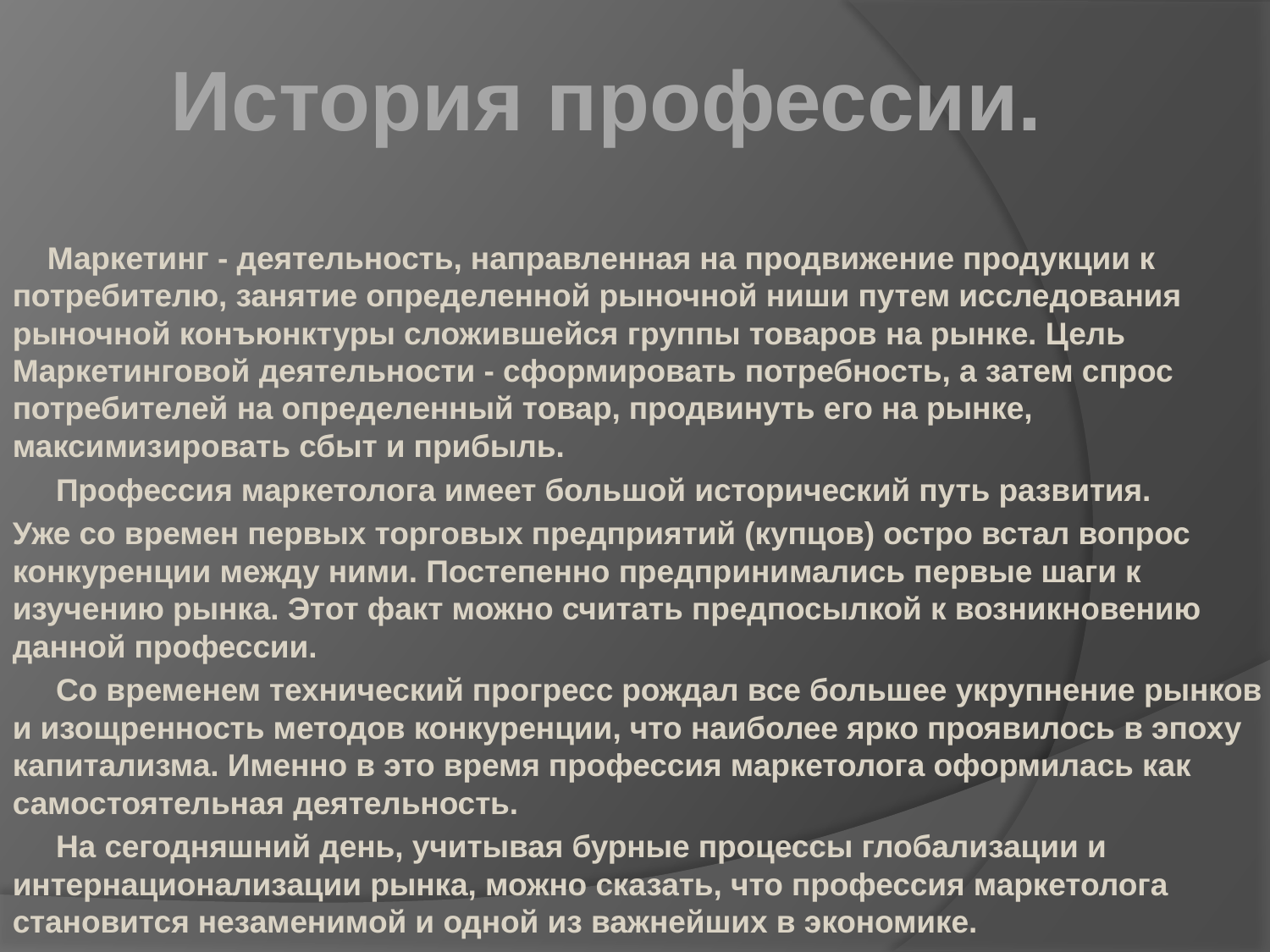

# История профессии.
    Маркетинг - деятельность, направленная на продвижение продукции к потребителю, занятие определенной рыночной ниши путем исследо­вания рыночной конъюнктуры сложившейся группы товаров на рынке. Цель      Маркетинговой деятельности - сформировать потребность, а затем спрос потребителей на определенный товар, продвинуть его на рынке, максимизировать сбыт и прибыль.
     Профессия маркетолога имеет большой исторический путь развития.
Уже со времен первых торговых предприятий (купцов) остро встал вопрос конкуренции между ними. Постепенно предпринимались первые шаги к изучению рынка. Этот факт можно считать предпосылкой к возникновению данной профессии.
     Со временем технический прогресс рождал все большее укрупне­ние рынков и изощренность методов конкуренции, что наиболее ярко проявилось в эпоху капитализма. Именно в это время профессия маркетолога оформилась как самостоятельная деятельность.
     На сегодняшний день, учитывая бурные процессы глобализации и интернационализации рынка, можно сказать, что профессия маркетолога становится незаменимой и одной из важнейших в экономике.